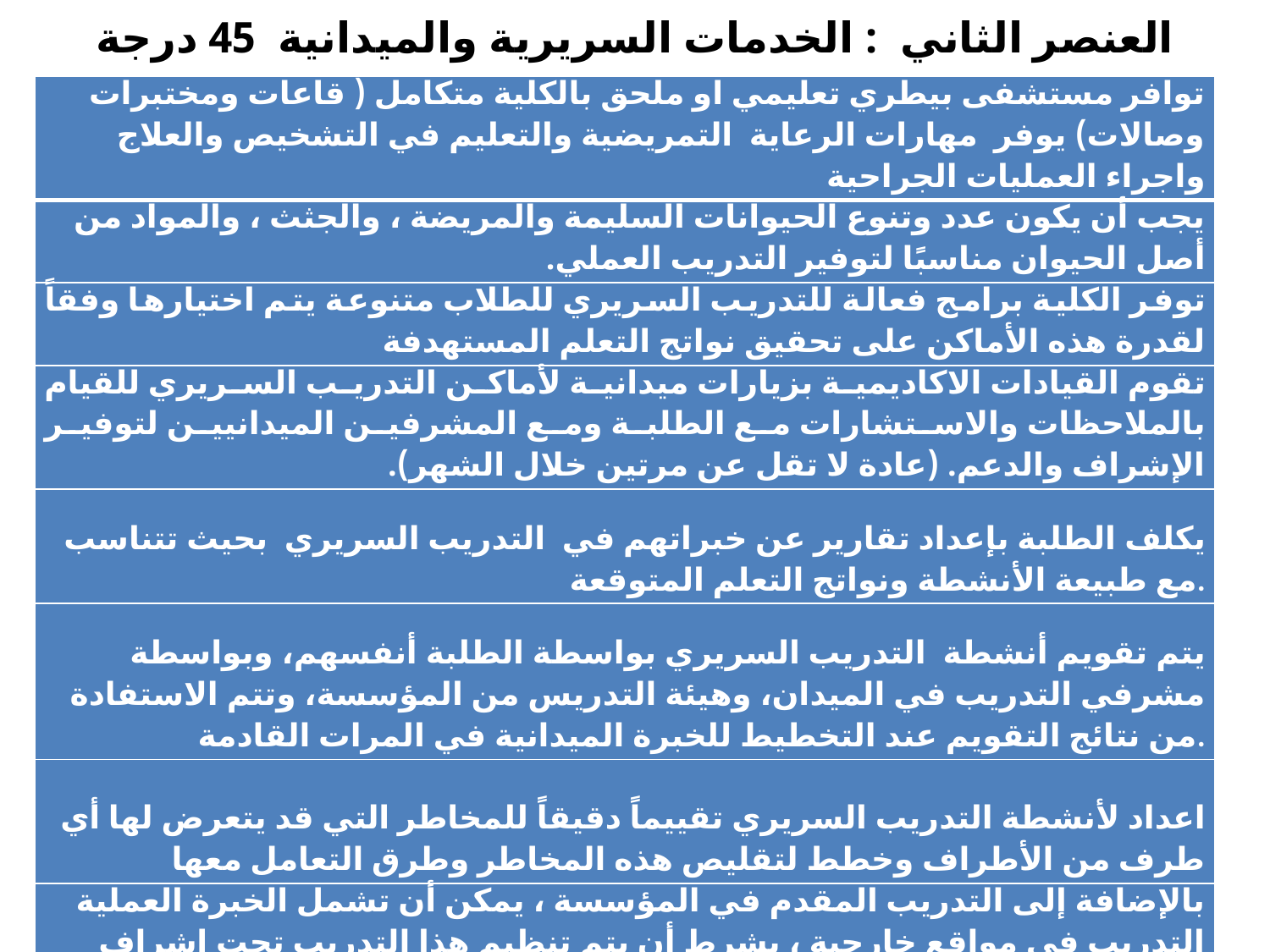

# العنصر الثاني  : الخدمات السريرية والميدانية  45 درجة
| توافر مستشفى بيطري تعليمي او ملحق بالكلية متكامل ( قاعات ومختبرات وصالات) يوفر مهارات الرعاية التمريضية والتعليم في التشخيص والعلاج واجراء العمليات الجراحية |
| --- |
| يجب أن يكون عدد وتنوع الحيوانات السليمة والمريضة ، والجثث ، والمواد من أصل الحيوان مناسبًا لتوفير التدريب العملي. |
| توفر الكلية برامج فعالة للتدريب السريري للطلاب متنوعة يتم اختيارها وفقاً لقدرة هذه الأماكن على تحقيق نواتج التعلم المستهدفة |
| تقوم القيادات الاكاديمية بزيارات ميدانية لأماكن التدريب السريري للقيام بالملاحظات والاستشارات مع الطلبة ومع المشرفين الميدانيين لتوفير الإشراف والدعم. (عادة لا تقل عن مرتين خلال الشهر). |
| يكلف الطلبة بإعداد تقارير عن خبراتهم في التدريب السريري بحيث تتناسب مع طبيعة الأنشطة ونواتج التعلم المتوقعة. |
| يتم تقويم أنشطة التدريب السريري بواسطة الطلبة أنفسهم، وبواسطة مشرفي التدريب في الميدان، وهيئة التدريس من المؤسسة، وتتم الاستفادة من نتائج التقويم عند التخطيط للخبرة الميدانية في المرات القادمة. |
| اعداد لأنشطة التدريب السريري تقييماً دقيقاً للمخاطر التي قد يتعرض لها أي طرف من الأطراف وخطط لتقليص هذه المخاطر وطرق التعامل معها |
| بالإضافة إلى التدريب المقدم في المؤسسة ، يمكن أن تشمل الخبرة العملية التدريب في مواقع خارجية ، بشرط أن يتم تنظيم هذا التدريب تحت إشراف أكاديمي مباشر واتباع نفس المعايير المطبقة في المؤسسة. |
| يجب أن تكون السجلات الطبية شاملة ويتم الاحتفاظ بها في نظام استرجاع فعال (ويفضل أن يكون نظامًا إلكترونيًا لتسجيل المرضى) لدعم فعال في التدريس والبحث ،والبرامج الخدمية للمؤسسة. |